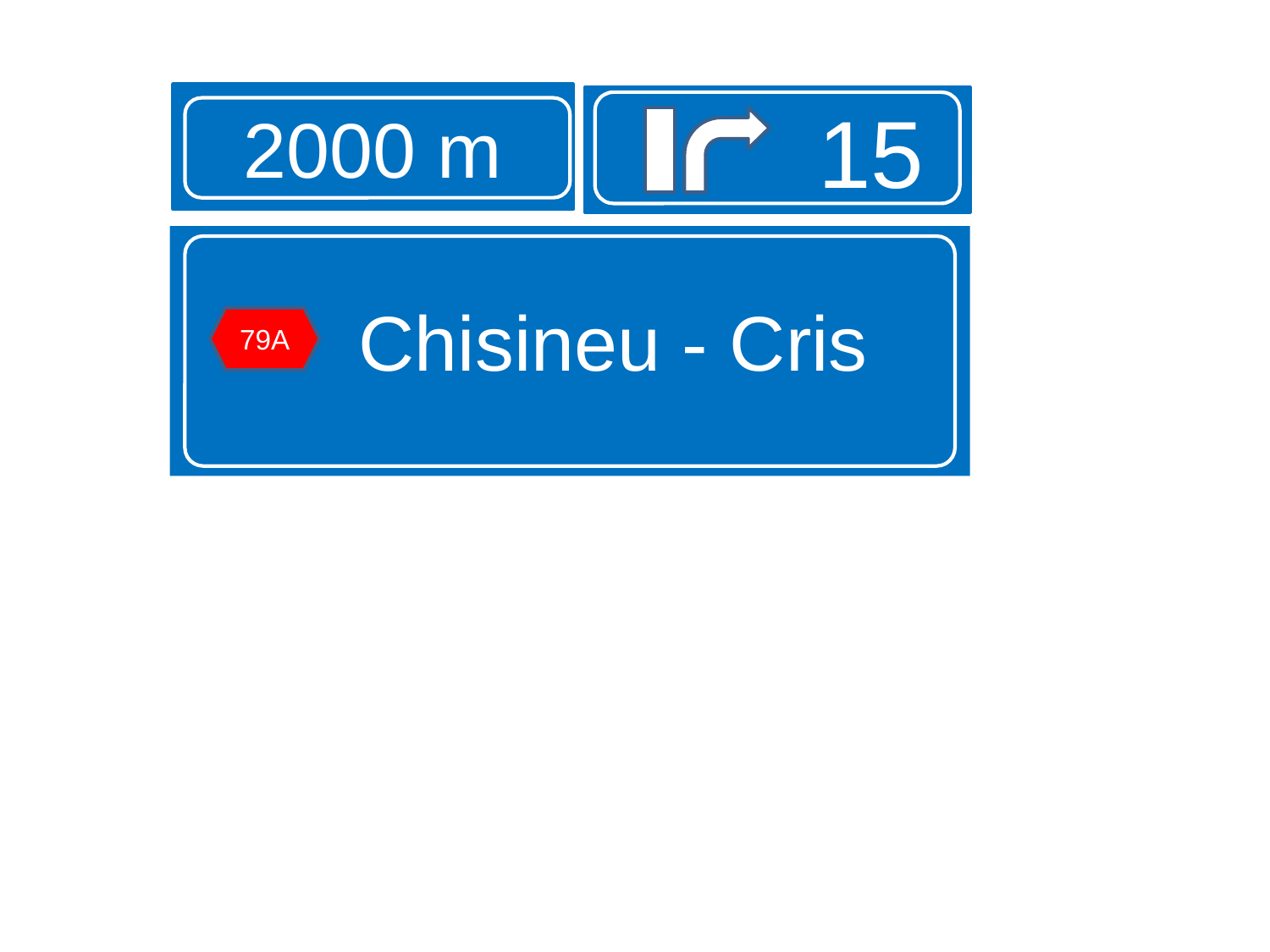

2000 m
15

Chisineu - Cris

79A